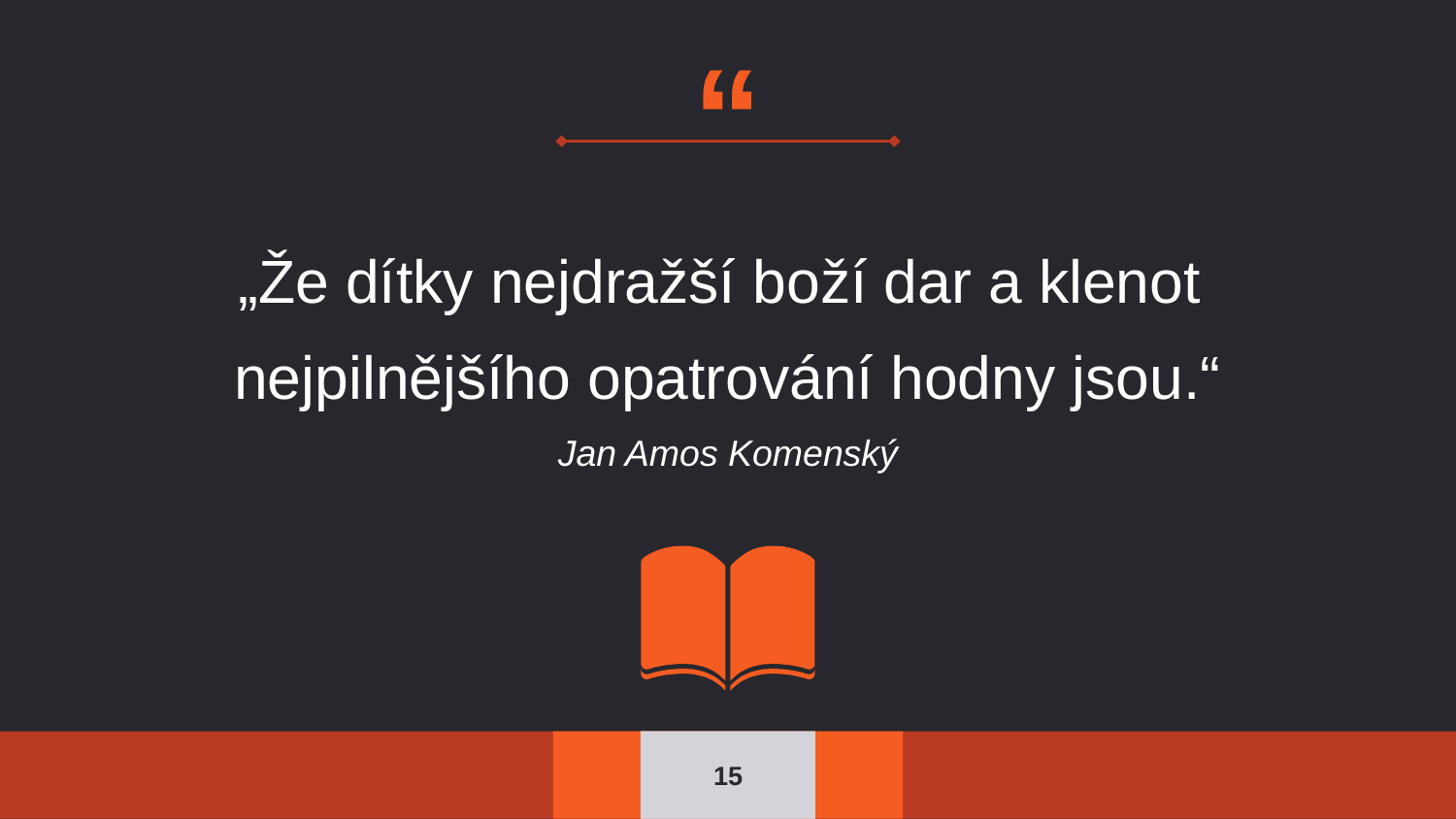

„Že dítky nejdražší boží dar a klenot
nejpilnějšího opatrování hodny jsou.“
Jan Amos Komenský

15